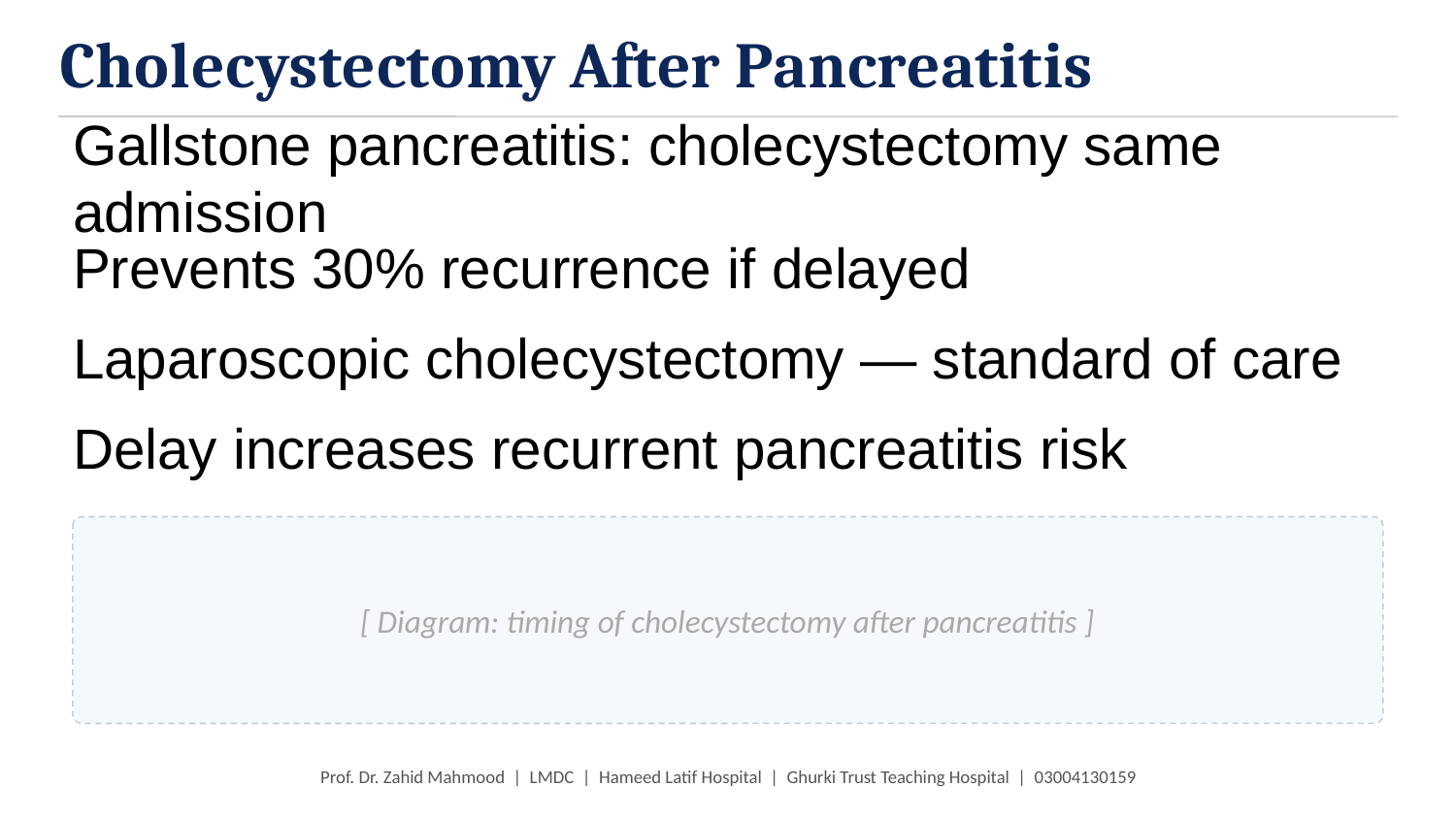

Cholecystectomy After Pancreatitis

Gallstone pancreatitis: cholecystectomy same admission
Prevents 30% recurrence if delayed
Laparoscopic cholecystectomy — standard of care
Delay increases recurrent pancreatitis risk

[ Diagram: timing of cholecystectomy after pancreatitis ]
Prof. Dr. Zahid Mahmood  |  LMDC  |  Hameed Latif Hospital  |  Ghurki Trust Teaching Hospital  |  03004130159